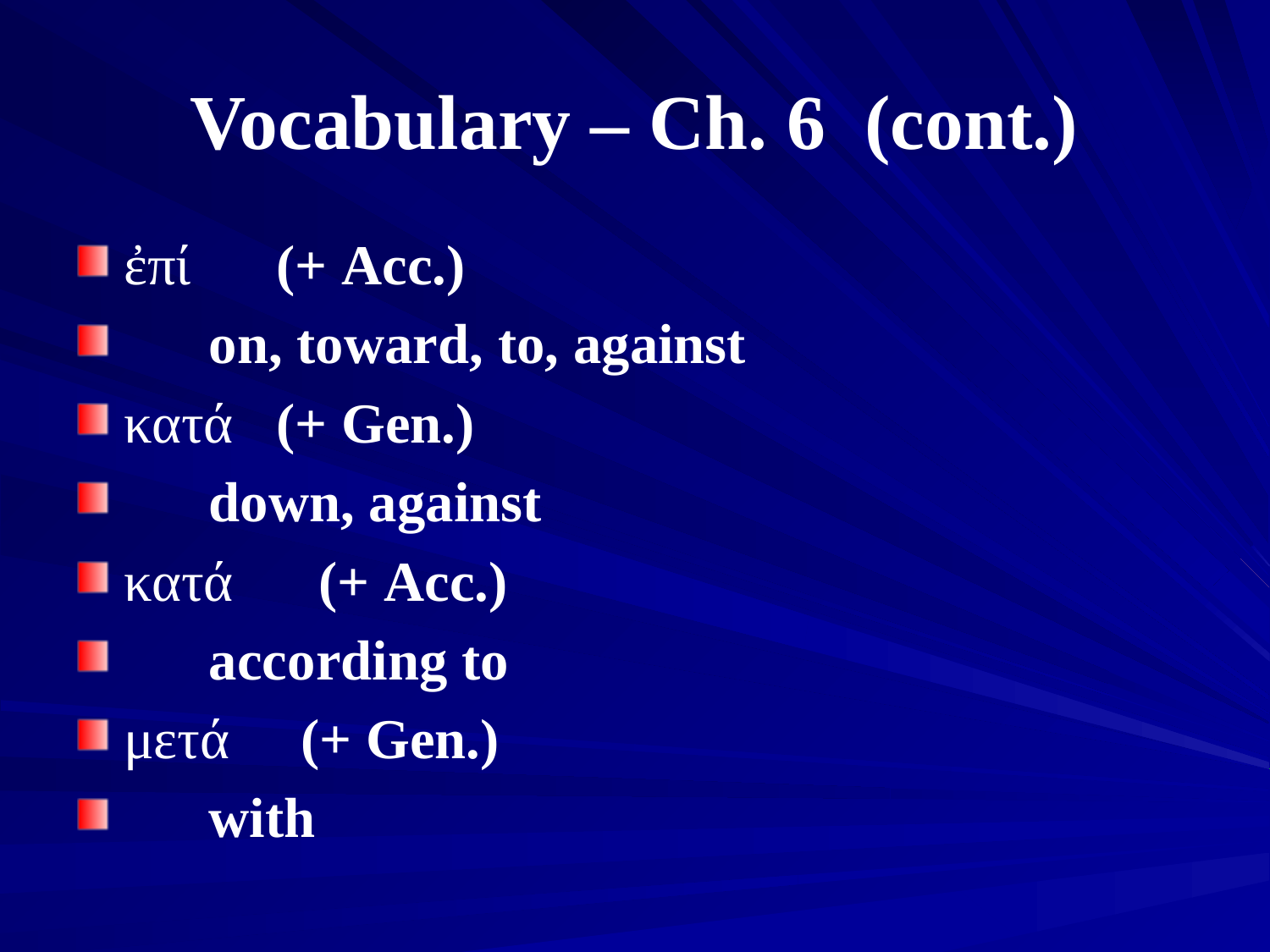

# Vocabulary – Ch. 6  (cont.)
ἐπί      (+ Acc.)
      on, toward, to, against
κατά   (+ Gen.)
      down, against
κατά      (+ Acc.)
      according to
μετά     (+ Gen.)
      with